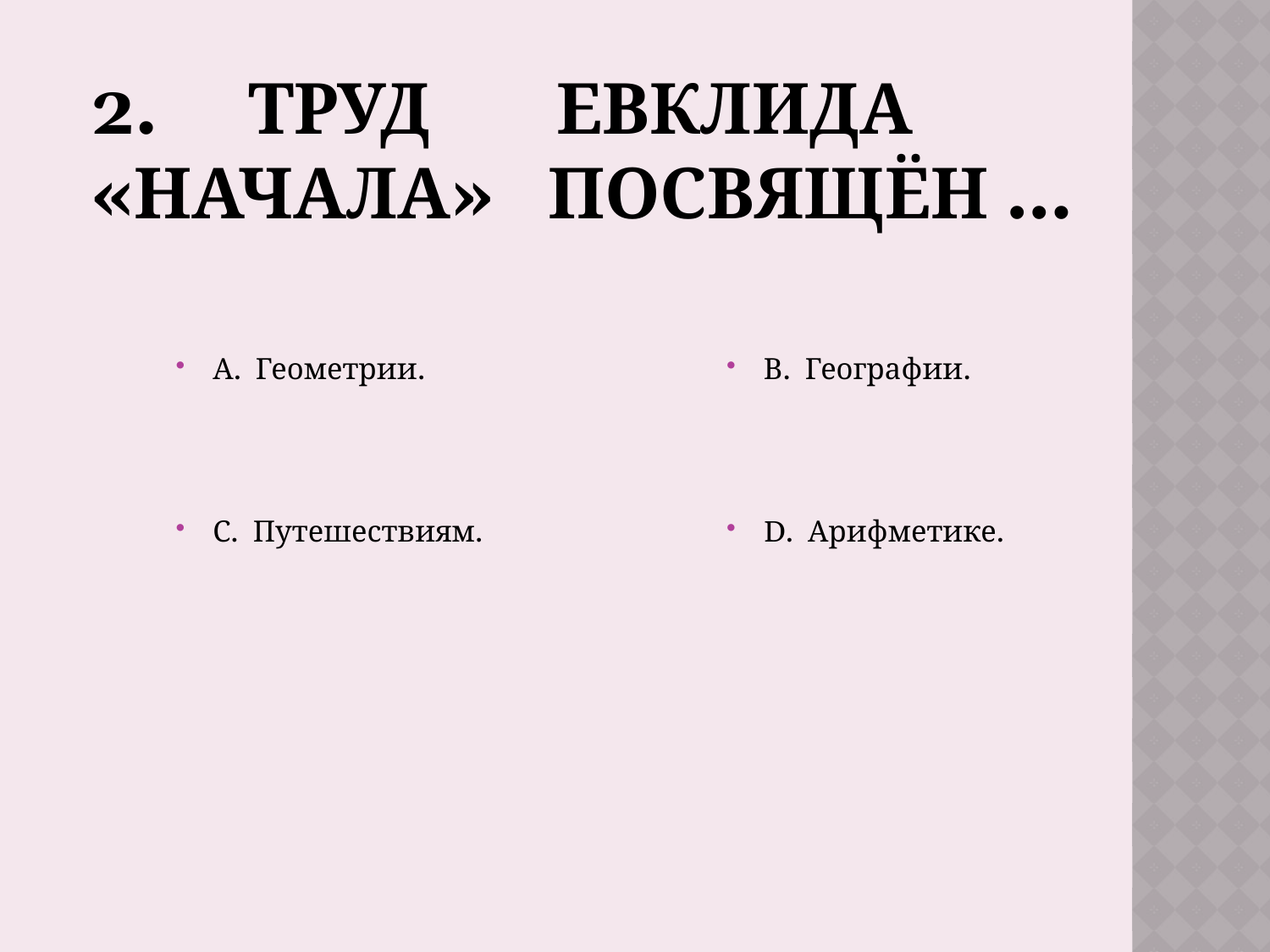

# 2.     Труд       Евклида «Начала»   посвящён …

А.  Геометрии.

С.  Путешествиям.

В.  Географии.

D.  Арифметике.